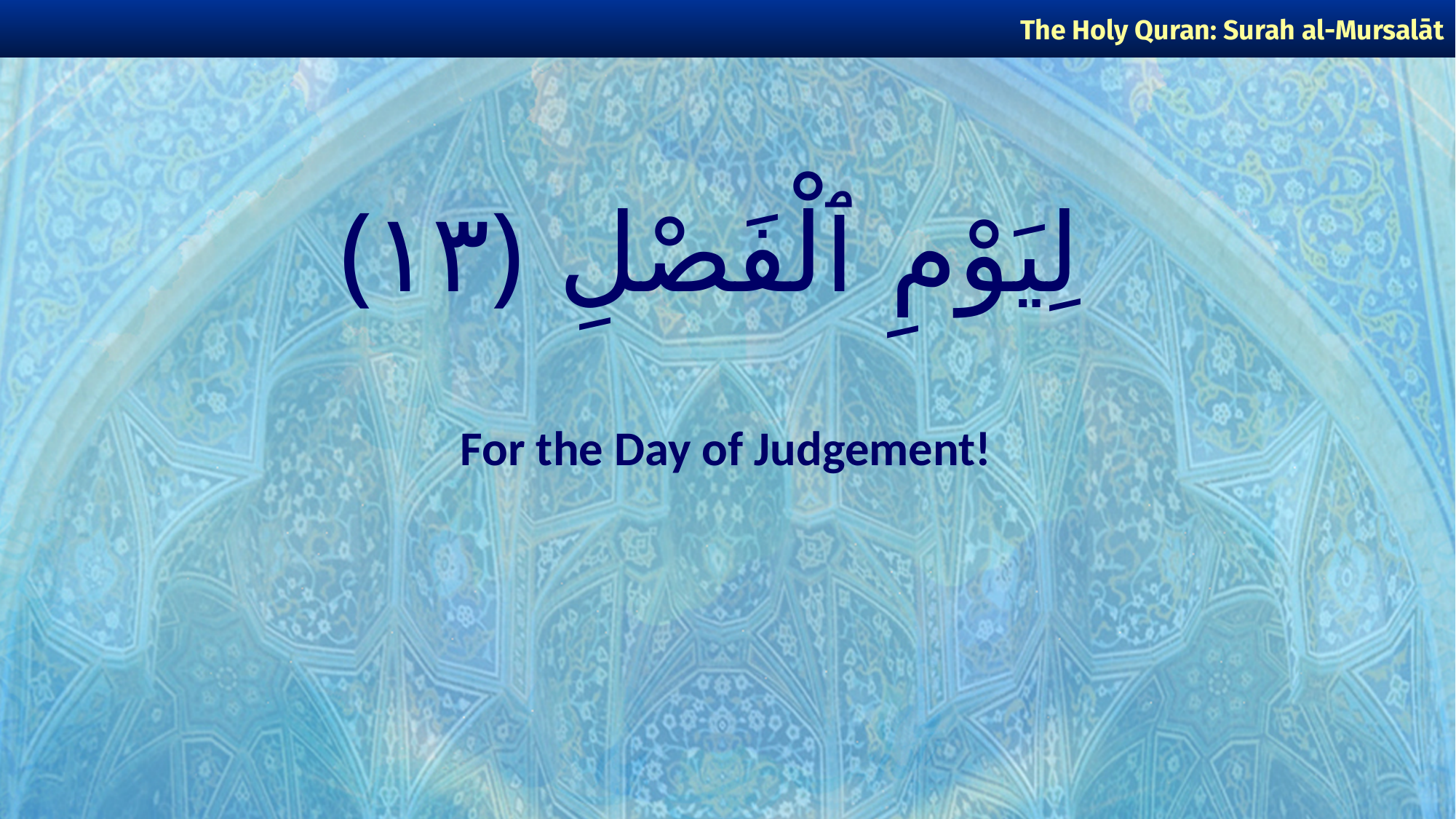

The Holy Quran: Surah al-Mursalāt
# لِيَوْمِ ٱلْفَصْلِ ﴿١٣﴾
For the Day of Judgement!